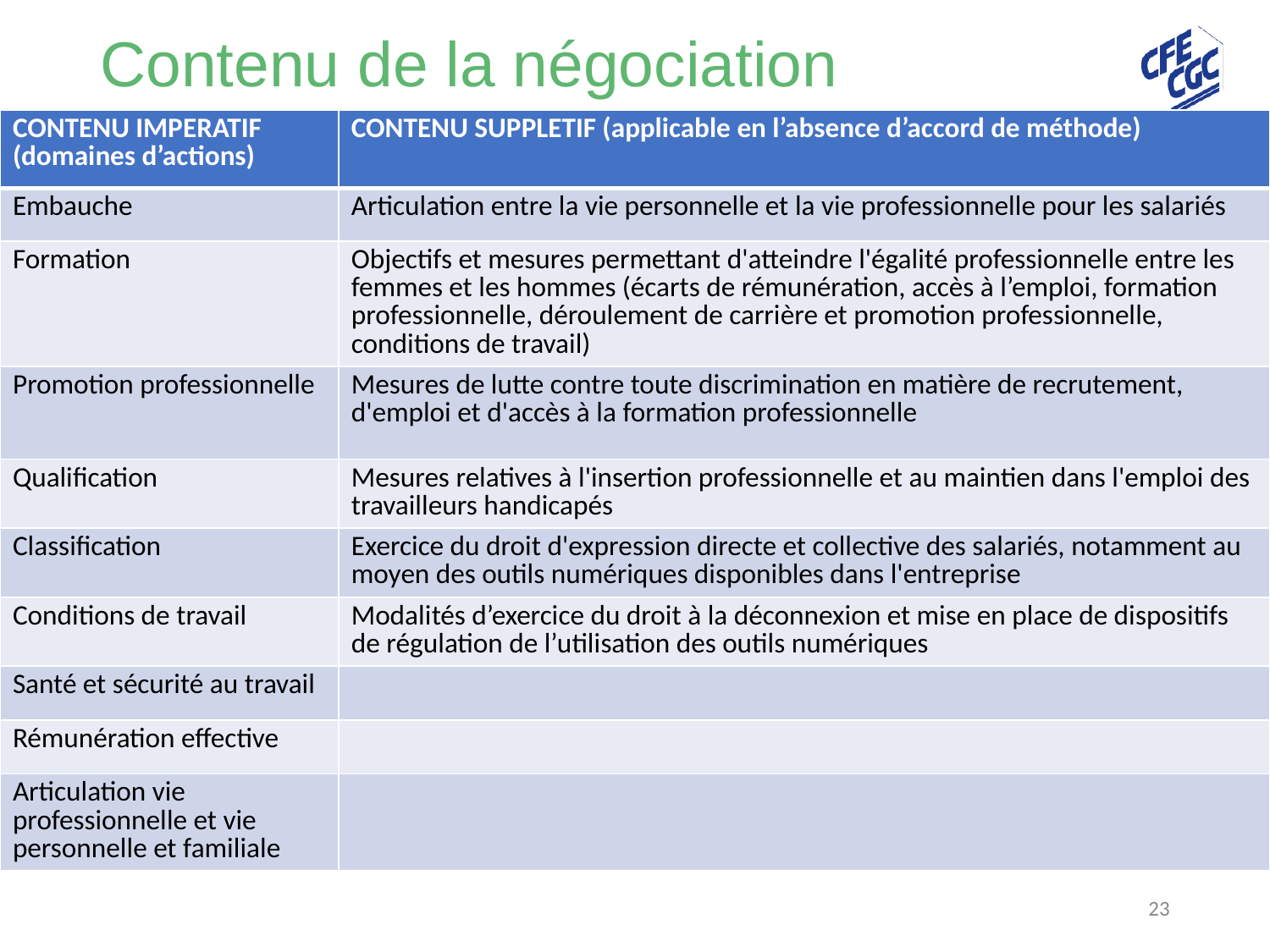

# Contenu de la négociation
| CONTENU IMPERATIF (domaines d’actions) | CONTENU SUPPLETIF (applicable en l’absence d’accord de méthode) |
| --- | --- |
| Embauche | Articulation entre la vie personnelle et la vie professionnelle pour les salariés |
| Formation | Objectifs et mesures permettant d'atteindre l'égalité professionnelle entre les femmes et les hommes (écarts de rémunération, accès à l’emploi, formation professionnelle, déroulement de carrière et promotion professionnelle, conditions de travail) |
| Promotion professionnelle | Mesures de lutte contre toute discrimination en matière de recrutement, d'emploi et d'accès à la formation professionnelle |
| Qualification | Mesures relatives à l'insertion professionnelle et au maintien dans l'emploi des travailleurs handicapés |
| Classification | Exercice du droit d'expression directe et collective des salariés, notamment au moyen des outils numériques disponibles dans l'entreprise |
| Conditions de travail | Modalités d’exercice du droit à la déconnexion et mise en place de dispositifs de régulation de l’utilisation des outils numériques |
| Santé et sécurité au travail |  |
| Rémunération effective |  |
| Articulation vie professionnelle et vie personnelle et familiale |  |

23